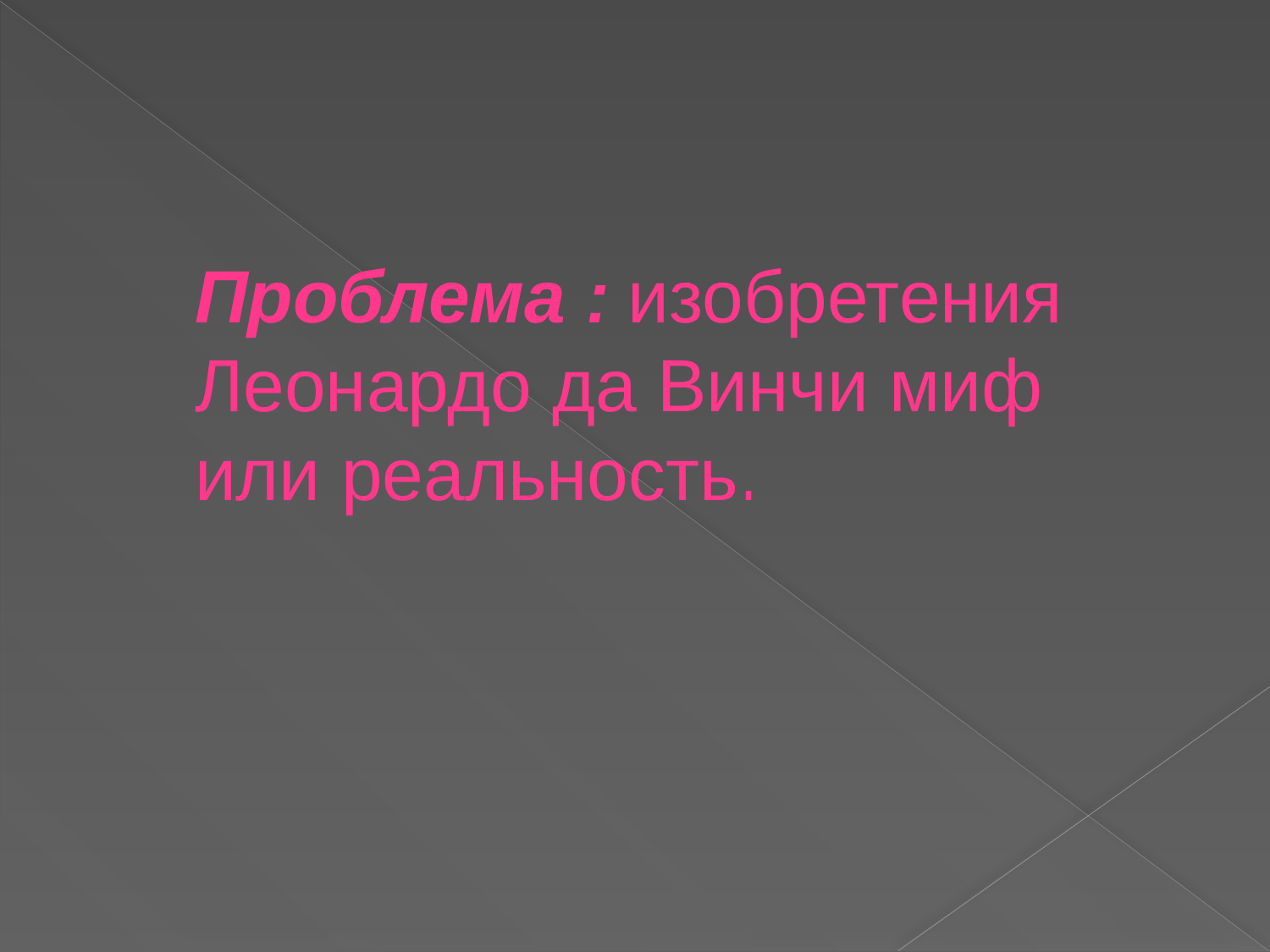

# Проблема : изобретения Леонардо да Винчи миф или реальность.